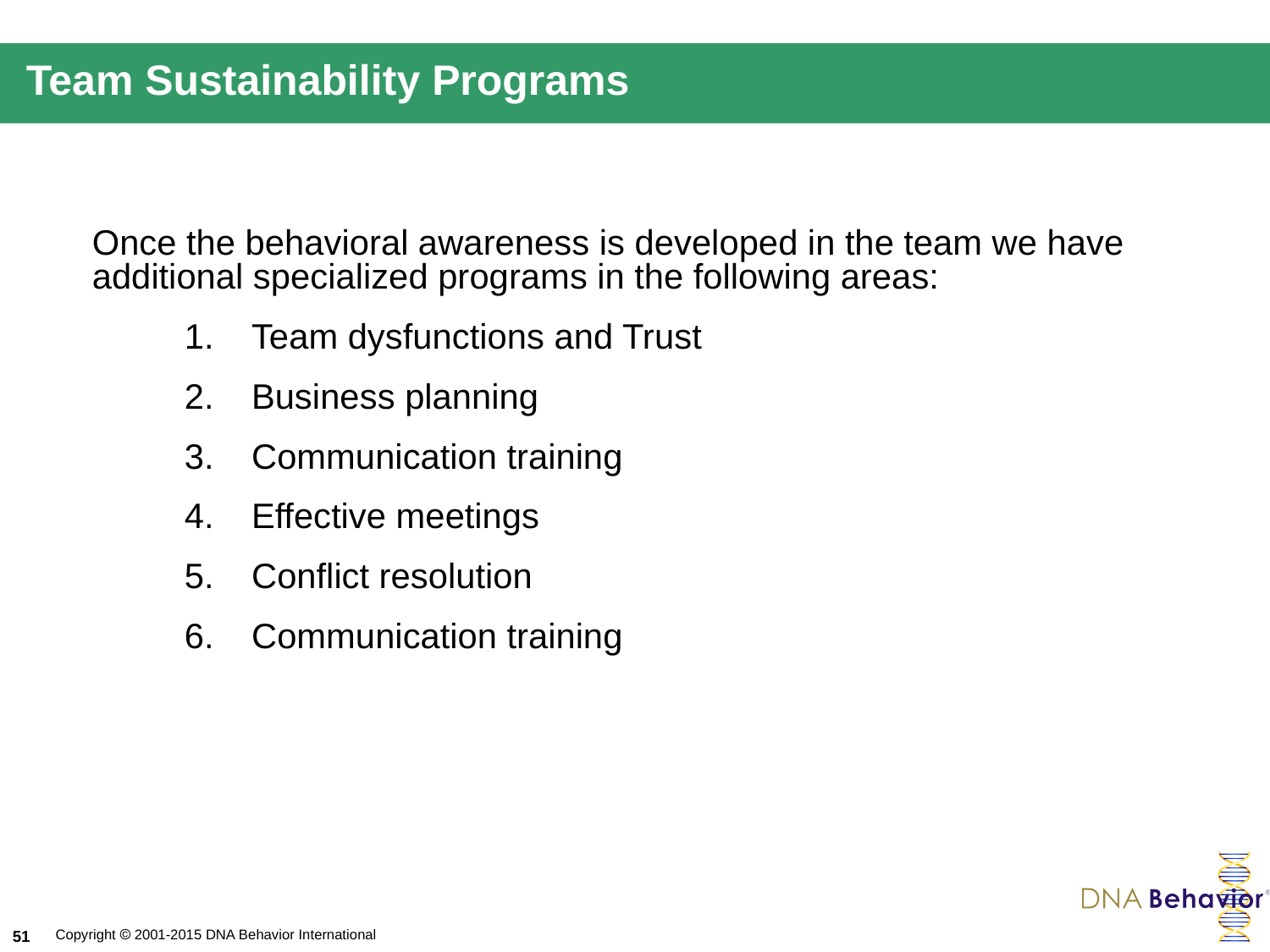

# Team Sustainability Programs
Once the behavioral awareness is developed in the team we have additional specialized programs in the following areas:
Team dysfunctions and Trust
Business planning
Communication training
Effective meetings
Conflict resolution
Communication training